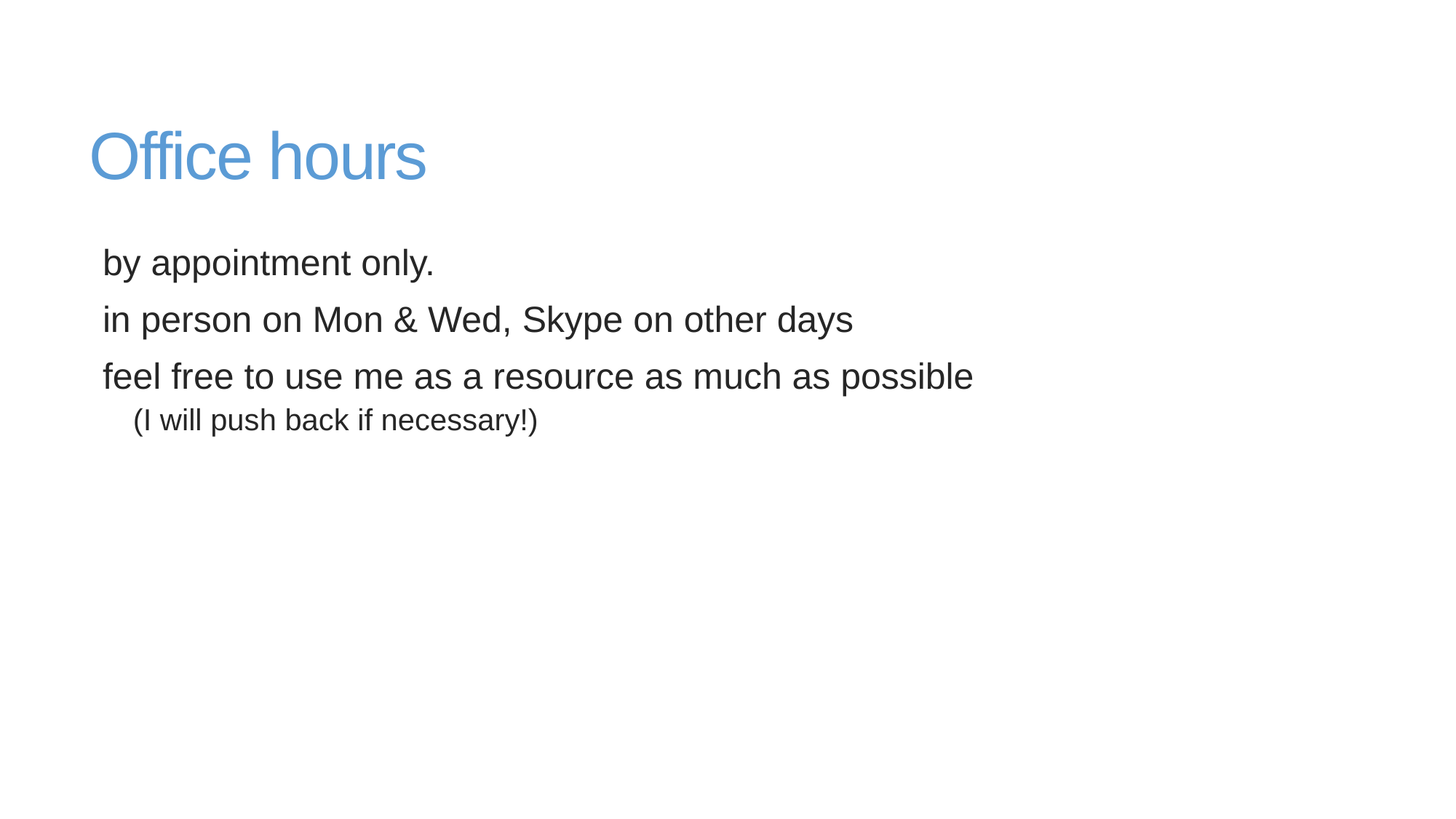

# Office hours
by appointment only.
in person on Mon & Wed, Skype on other days
feel free to use me as a resource as much as possible
(I will push back if necessary!)